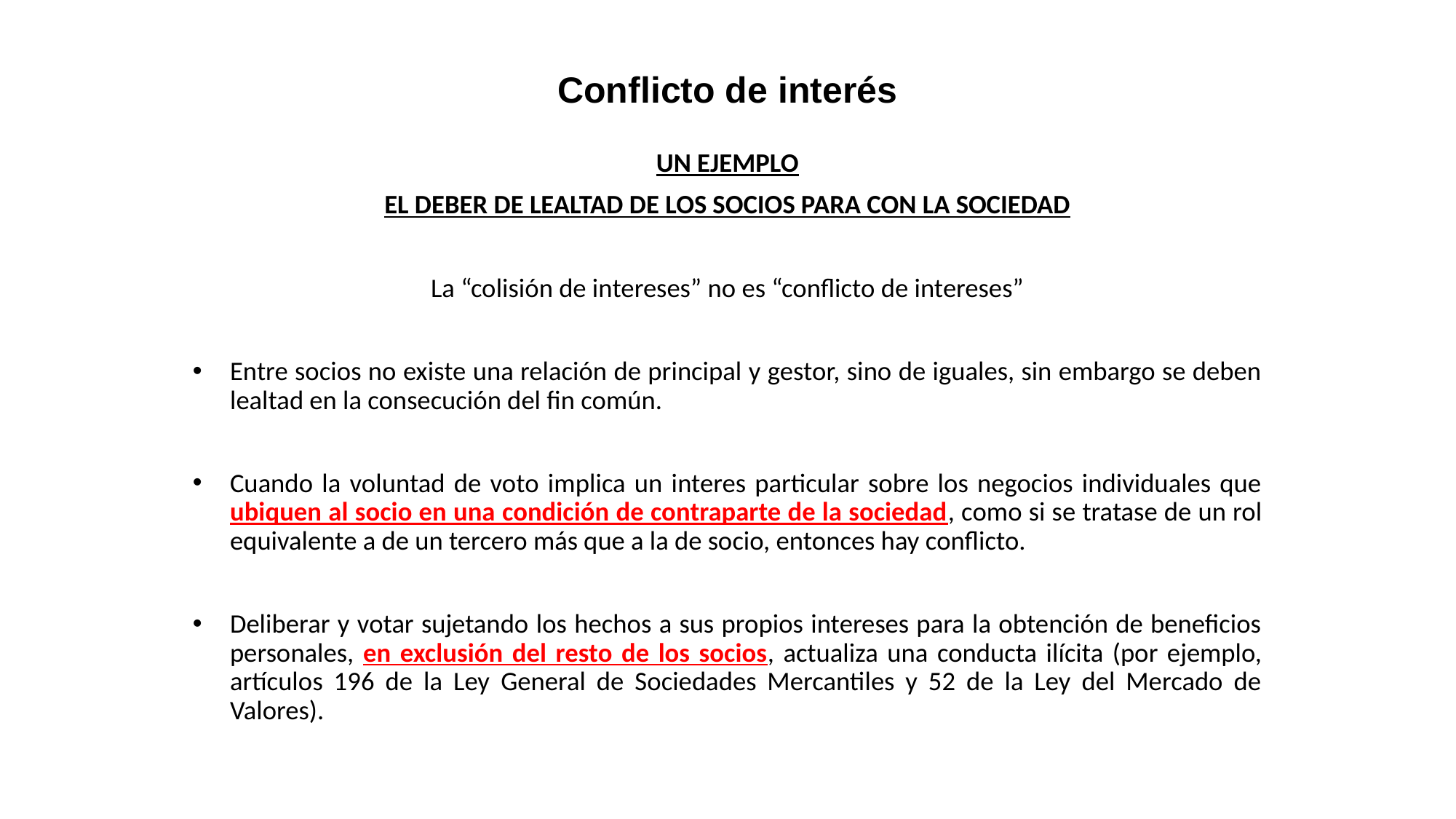

# Conflicto de interés
UN EJEMPLO
EL DEBER DE LEALTAD DE LOS SOCIOS PARA CON LA SOCIEDAD

La “colisión de intereses” no es “conflicto de intereses”

Entre socios no existe una relación de principal y gestor, sino de iguales, sin embargo se deben lealtad en la consecución del fin común.

Cuando la voluntad de voto implica un interes particular sobre los negocios individuales que ubiquen al socio en una condición de contraparte de la sociedad, como si se tratase de un rol equivalente a de un tercero más que a la de socio, entonces hay conflicto.

Deliberar y votar sujetando los hechos a sus propios intereses para la obtención de beneficios personales, en exclusión del resto de los socios, actualiza una conducta ilícita (por ejemplo, artículos 196 de la Ley General de Sociedades Mercantiles y 52 de la Ley del Mercado de Valores).